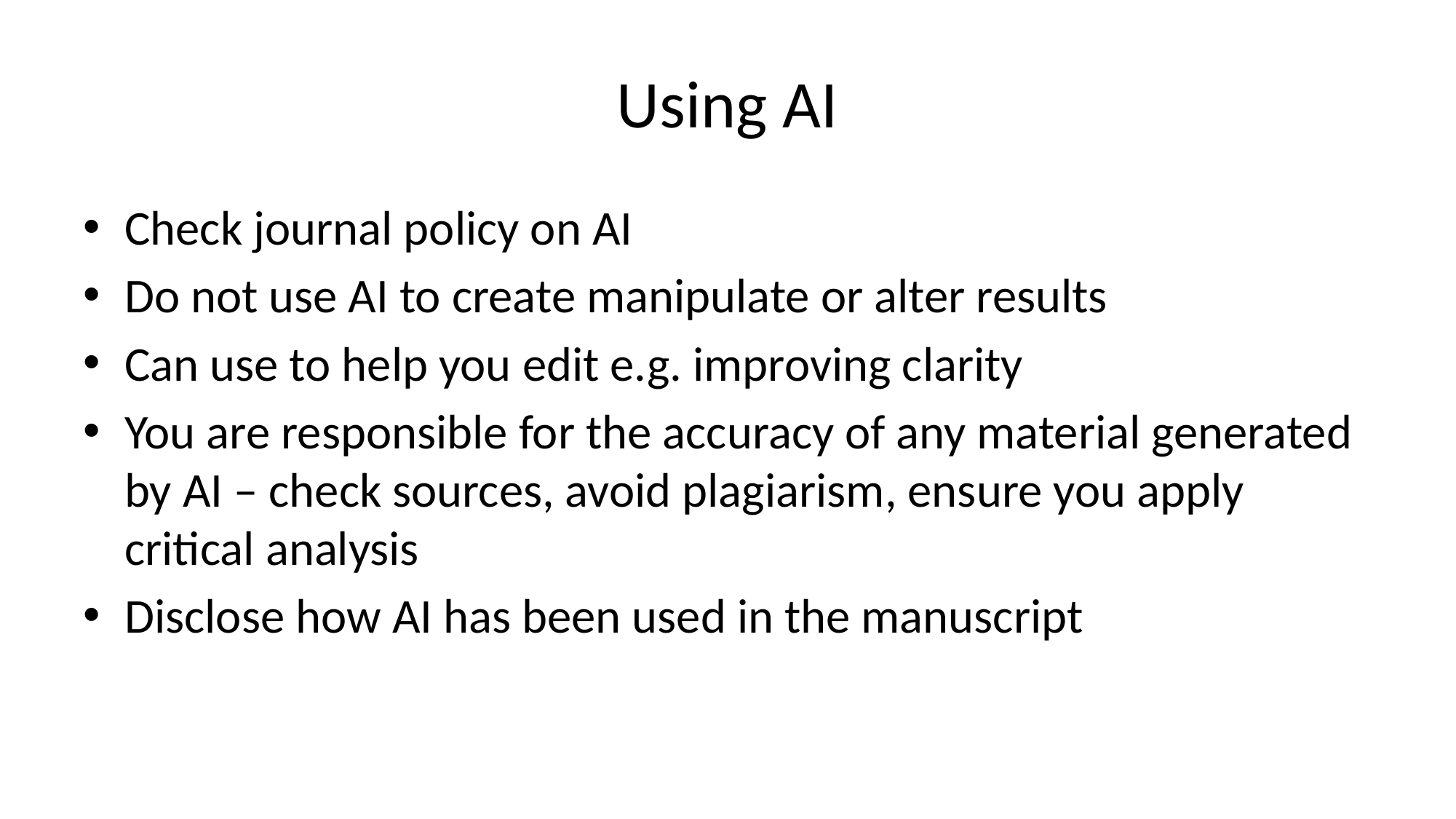

# Using AI
Check journal policy on AI
Do not use AI to create manipulate or alter results
Can use to help you edit e.g. improving clarity
You are responsible for the accuracy of any material generated by AI – check sources, avoid plagiarism, ensure you apply critical analysis
Disclose how AI has been used in the manuscript